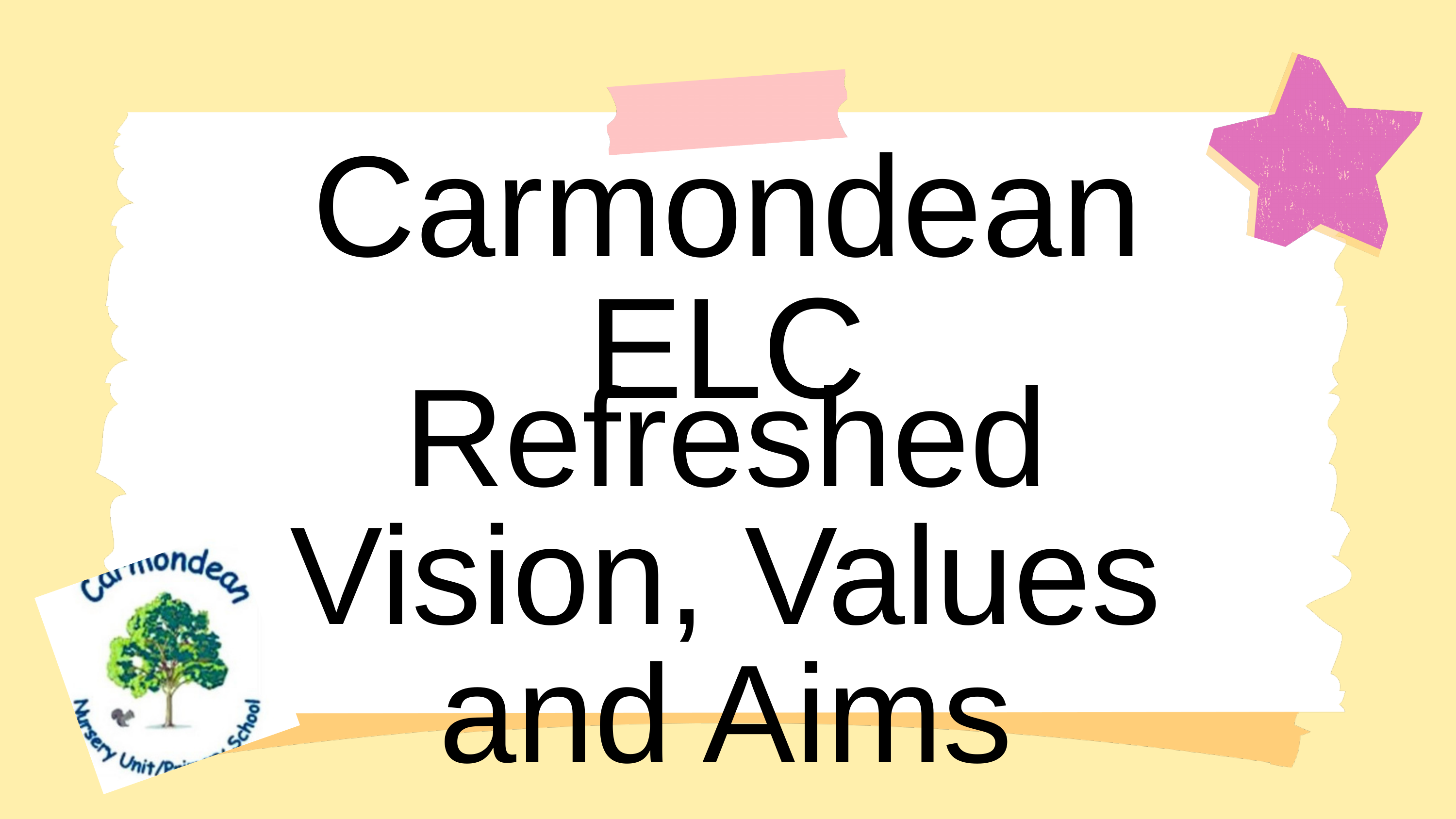

Carmondean ELC

Refreshed Vision, Values and Aims